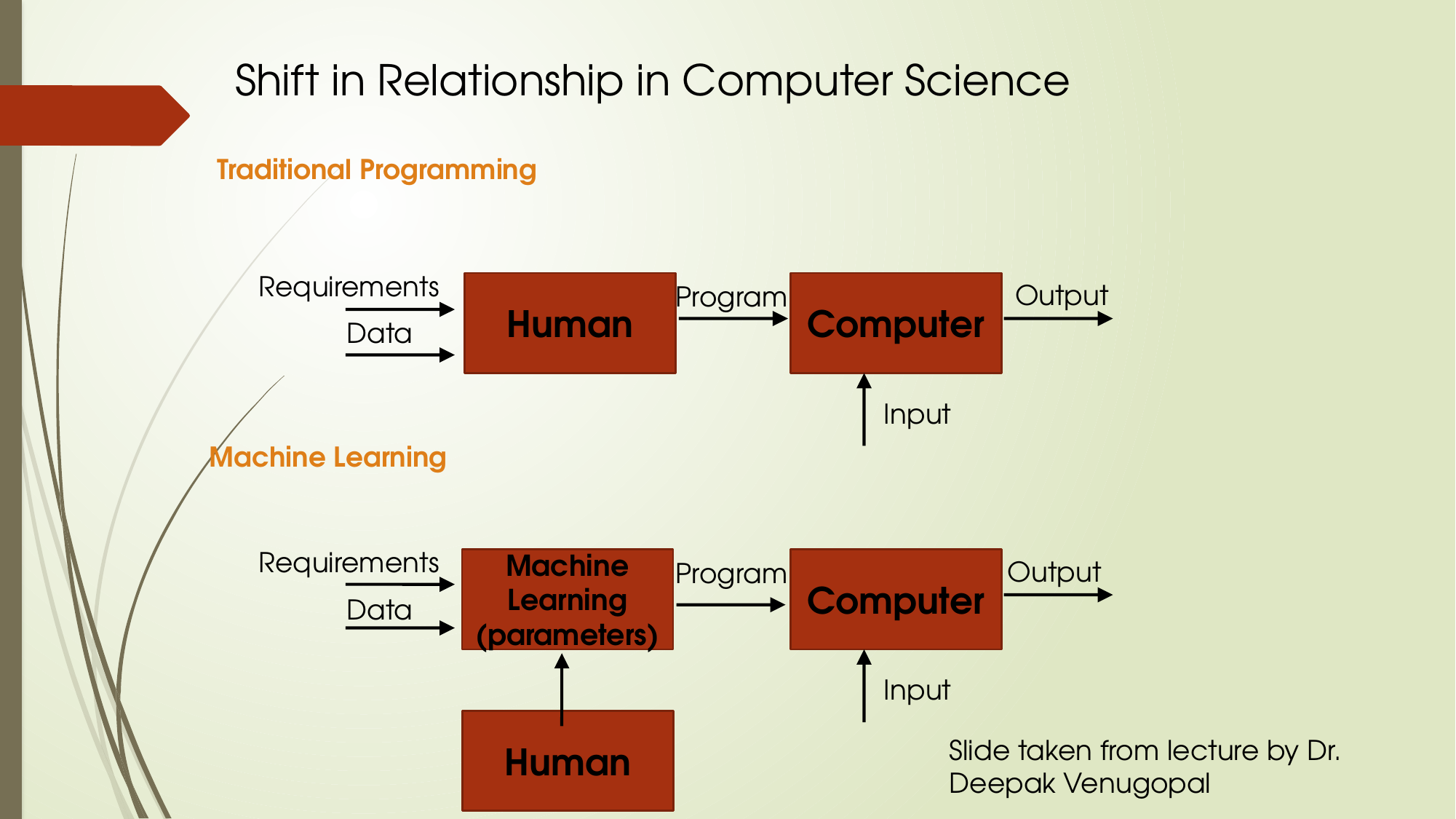

Shift in Relationship in Computer Science
  Traditional Programming

 Machine Learning
Requirements
Human
Computer
Output
Program

Data

Input
Requirements
Machine Learning (parameters)
Computer
Output
Program

Data

Input
Human
Slide taken from lecture by Dr. Deepak Venugopal